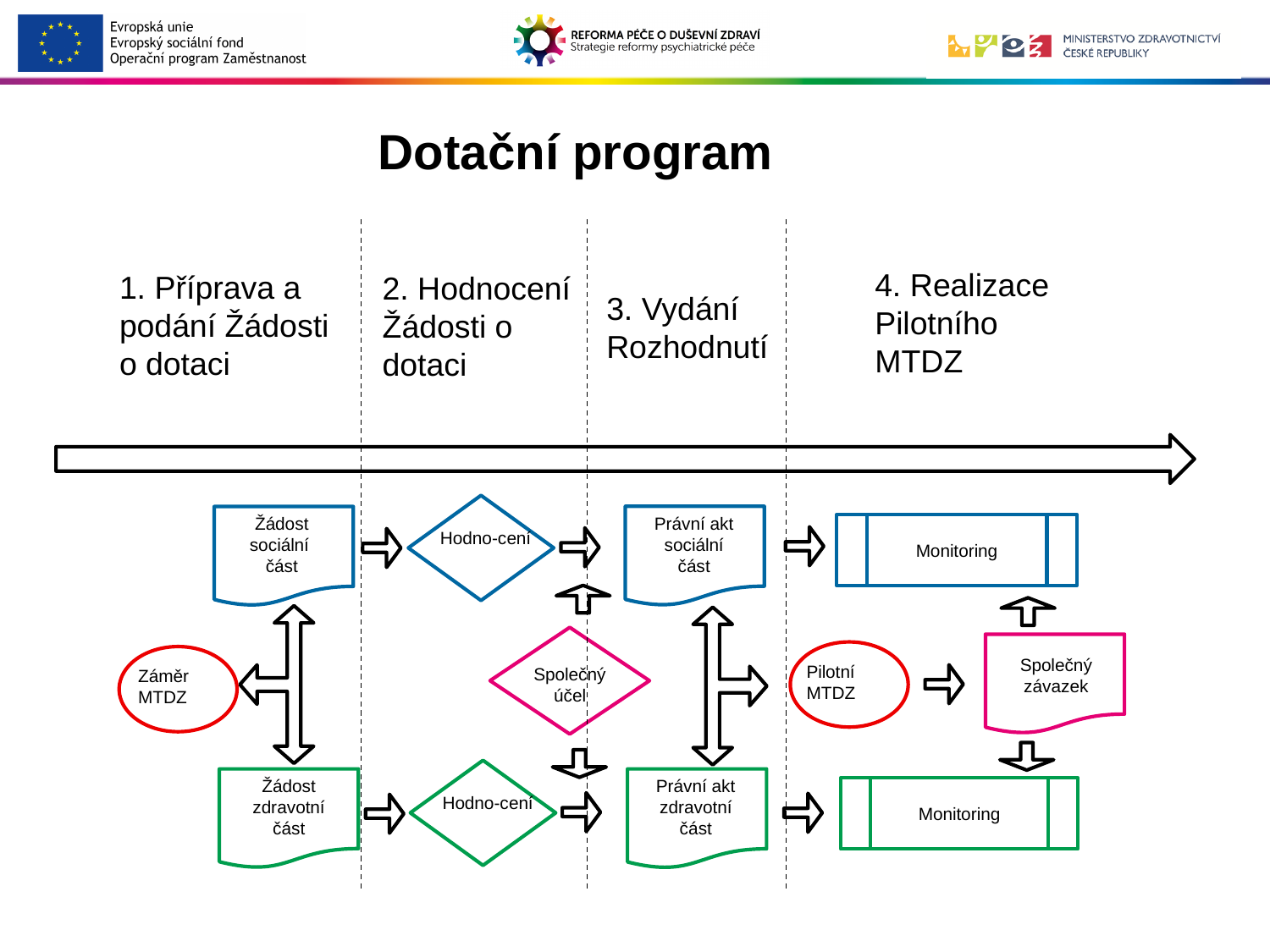

# Dotační program
4. Realizace Pilotního
MTDZ
1. Příprava a podání Žádosti o dotaci
2. Hodnocení Žádosti o dotaci
3. Vydání
Rozhodnutí

Hodno-cení

Právní akt
sociální
část

Žádost
sociální
část
Monitoring

Společný
účel

Společný
závazek

Pilotní
MTDZ

Záměr
MTDZ

Hodno-cení

Žádost
zdravotní
část

Právní akt
zdravotní
část
Monitoring